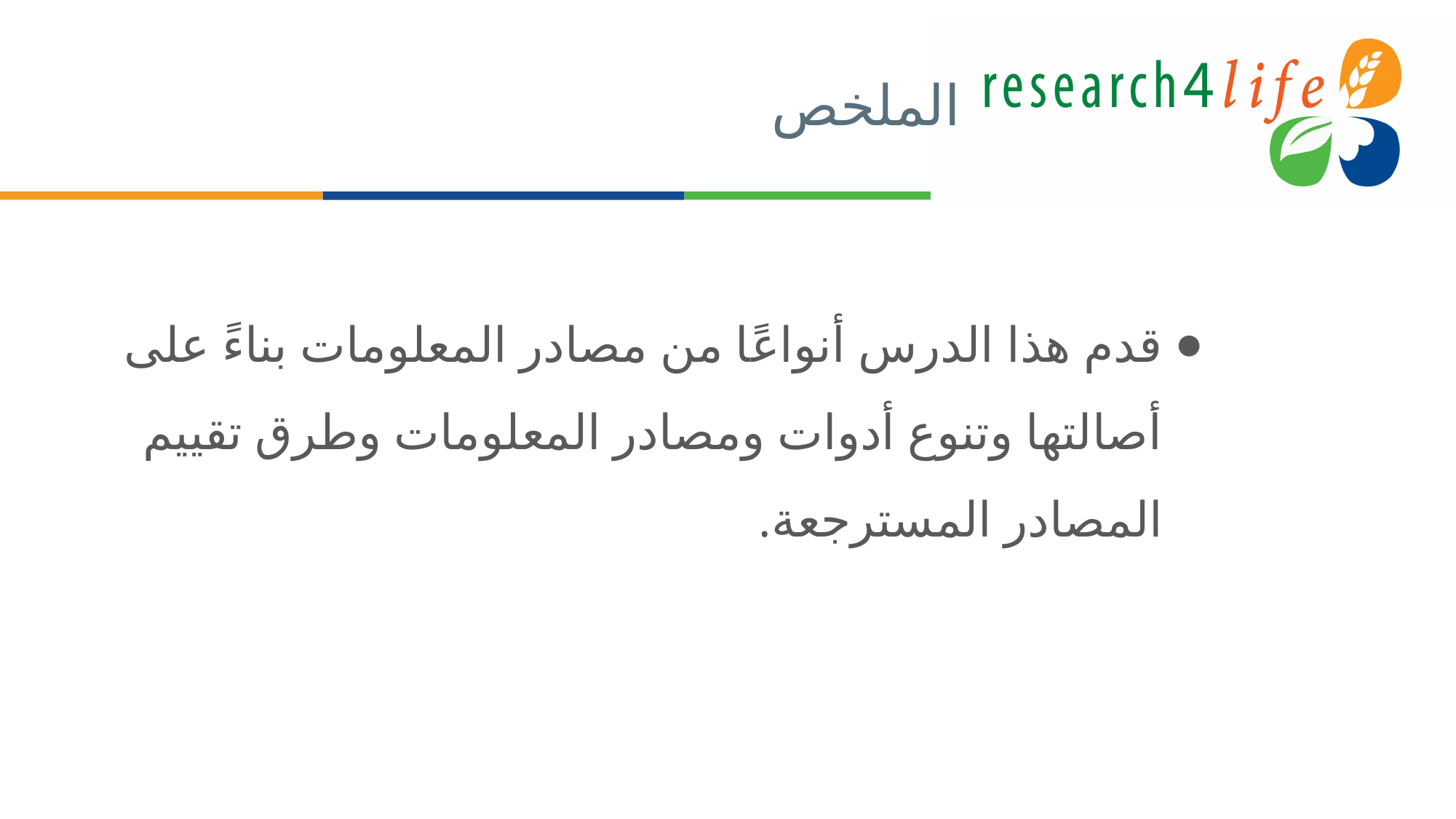

# الملخص
قدم هذا الدرس أنواعًا من مصادر المعلومات بناءً على أصالتها وتنوع أدوات ومصادر المعلومات وطرق تقييم المصادر المسترجعة.